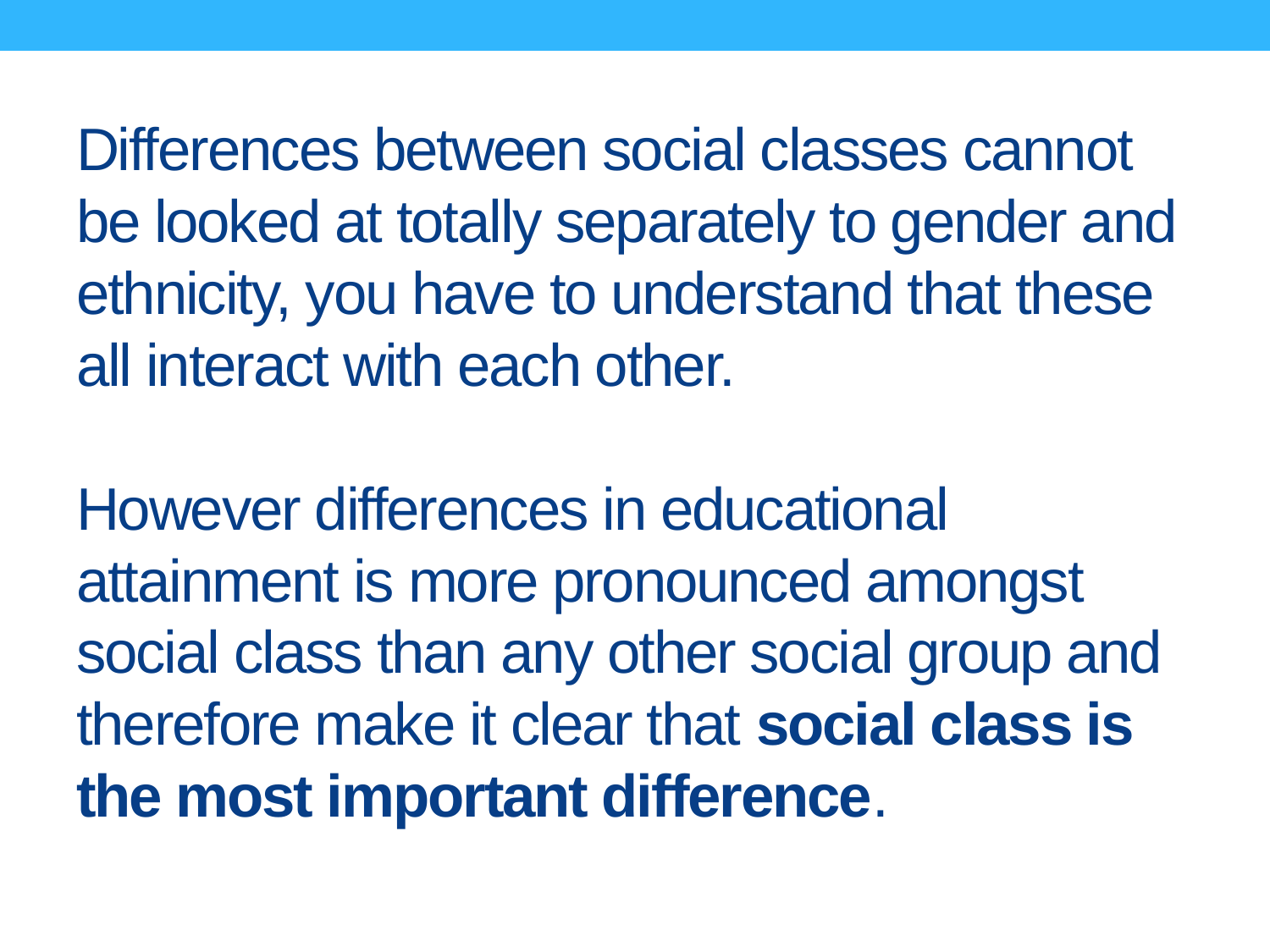

# Differences between social classes cannot be looked at totally separately to gender and ethnicity, you have to understand that these all interact with each other. However differences in educational attainment is more pronounced amongst social class than any other social group and therefore make it clear that social class is the most important difference.